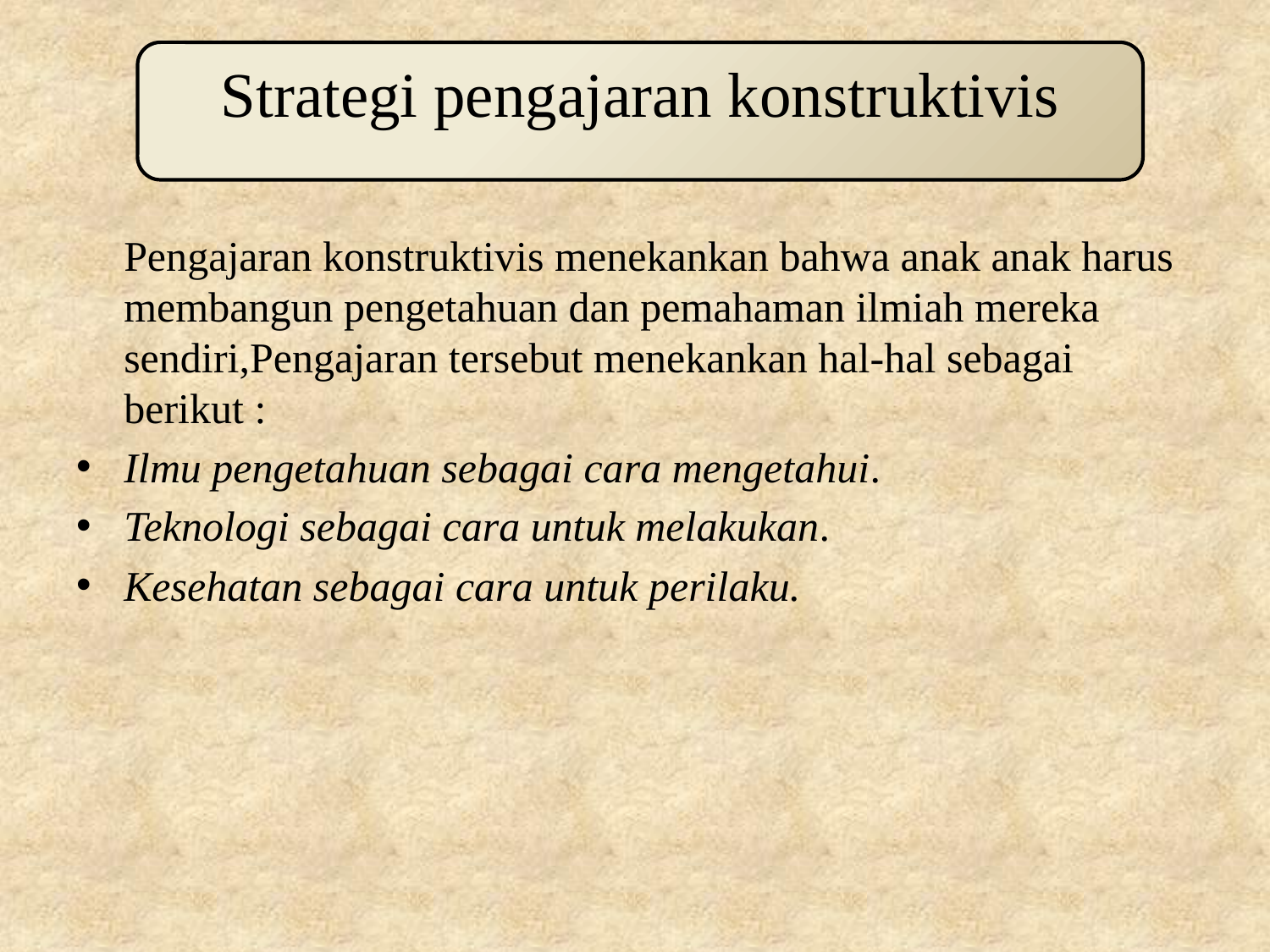

#
Strategi pengajaran konstruktivis
	Pengajaran konstruktivis menekankan bahwa anak anak harus membangun pengetahuan dan pemahaman ilmiah mereka sendiri,Pengajaran tersebut menekankan hal-hal sebagai berikut :
Ilmu pengetahuan sebagai cara mengetahui.
Teknologi sebagai cara untuk melakukan.
Kesehatan sebagai cara untuk perilaku.